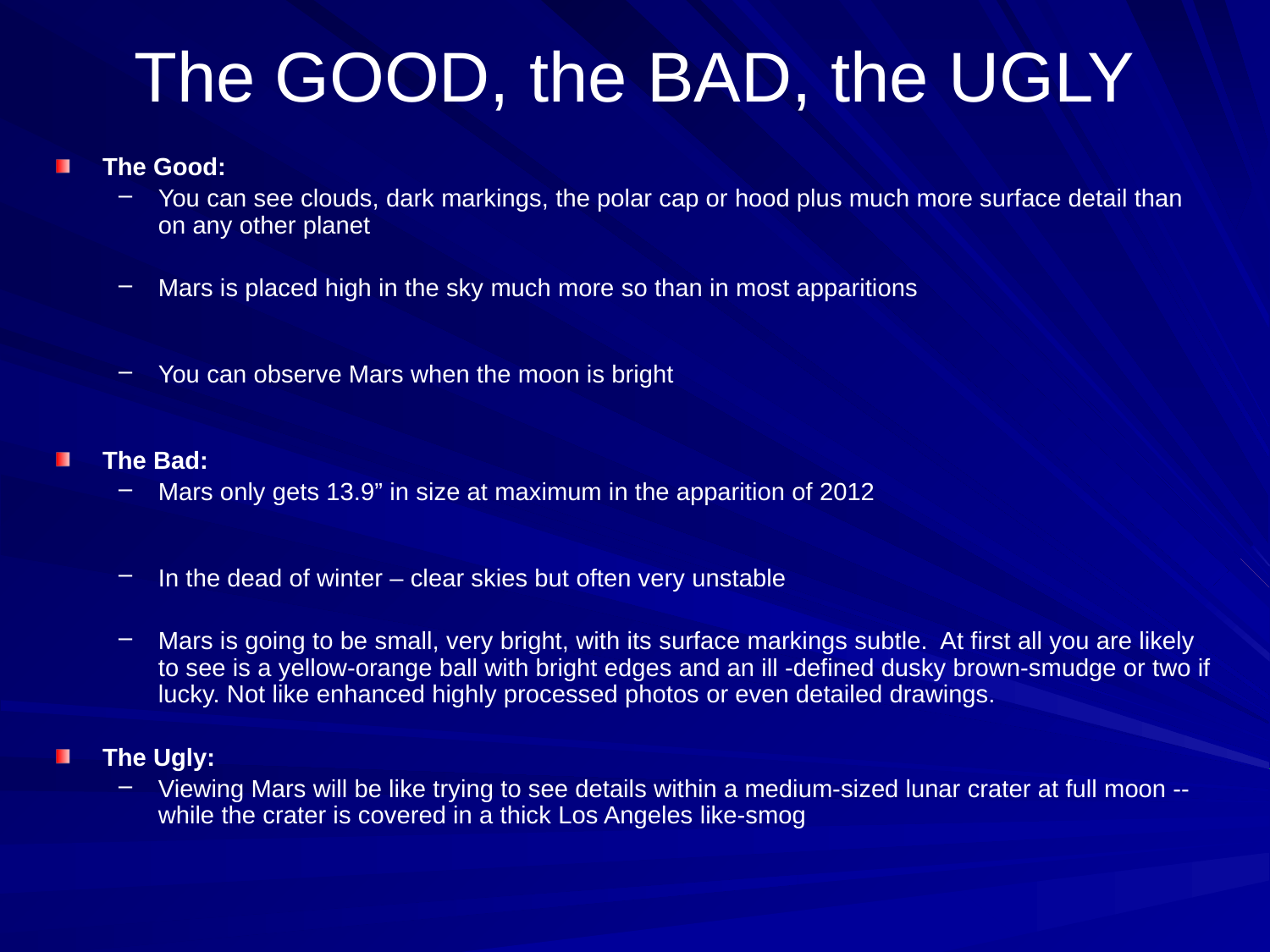

# The GOOD, the BAD, the UGLY
The Good:
You can see clouds, dark markings, the polar cap or hood plus much more surface detail than on any other planet

Mars is placed high in the sky much more so than in most apparitions

You can observe Mars when the moon is bright

The Bad:
Mars only gets 13.9” in size at maximum in the apparition of 2012

In the dead of winter – clear skies but often very unstable

Mars is going to be small, very bright, with its surface markings subtle.  At first all you are likely to see is a yellow-orange ball with bright edges and an ill -defined dusky brown-smudge or two if lucky. Not like enhanced highly processed photos or even detailed drawings.

The Ugly:
Viewing Mars will be like trying to see details within a medium-sized lunar crater at full moon --while the crater is covered in a thick Los Angeles like-smog